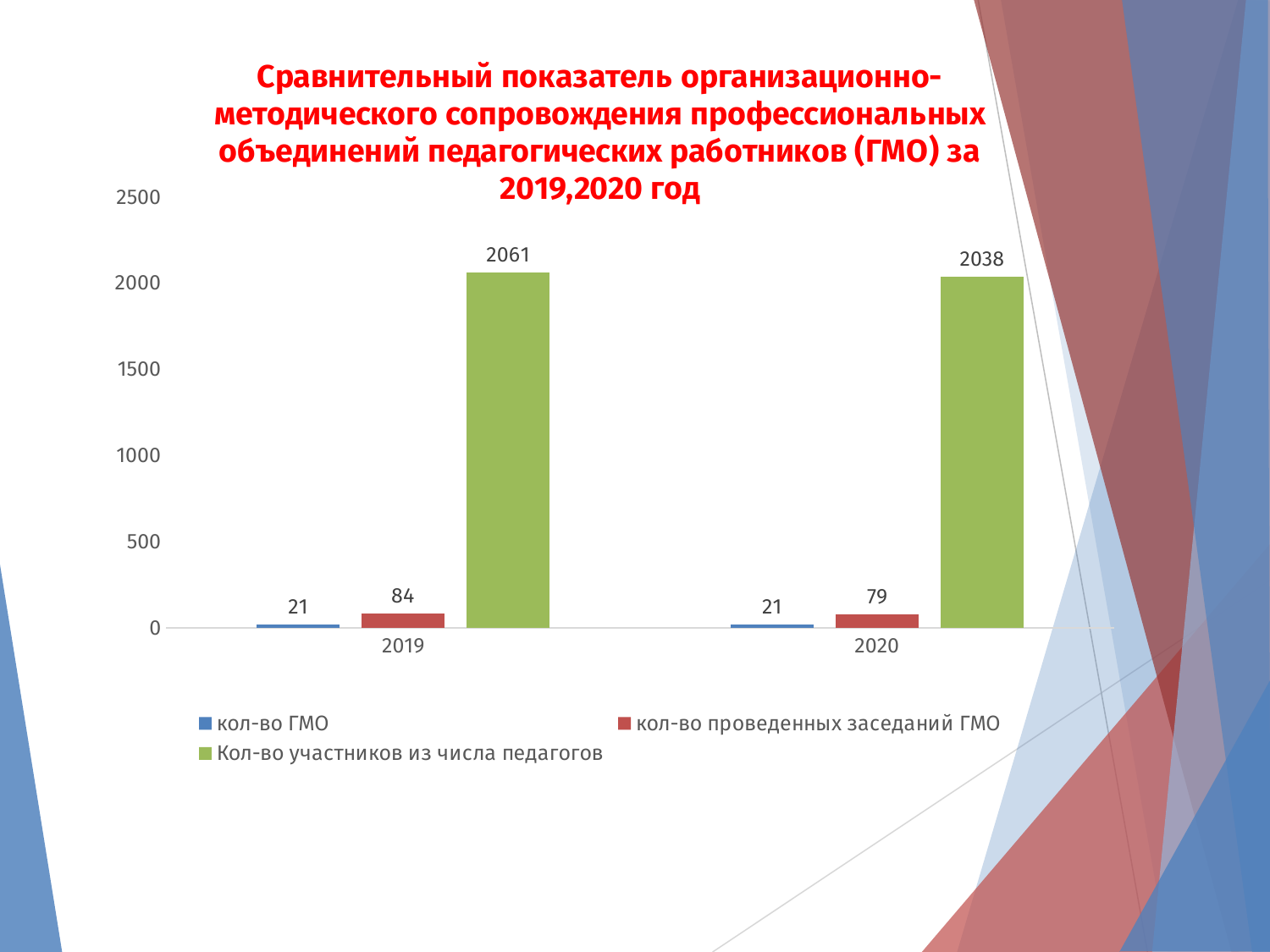

### Chart: Сравнительный показатель организационно-методического сопровождения профессиональных объединений педагогических работников (ГМО) за 2019,2020 год

| Category | кол-во ГМО | кол-во проведенных заседаний ГМО | Кол-во участников из числа педагогов |
|---|---|---|---|
| 2019 | 21.0 | 84.0 | 2061.0 |
| 2020 | 21.0 | 79.0 | 2038.0 |